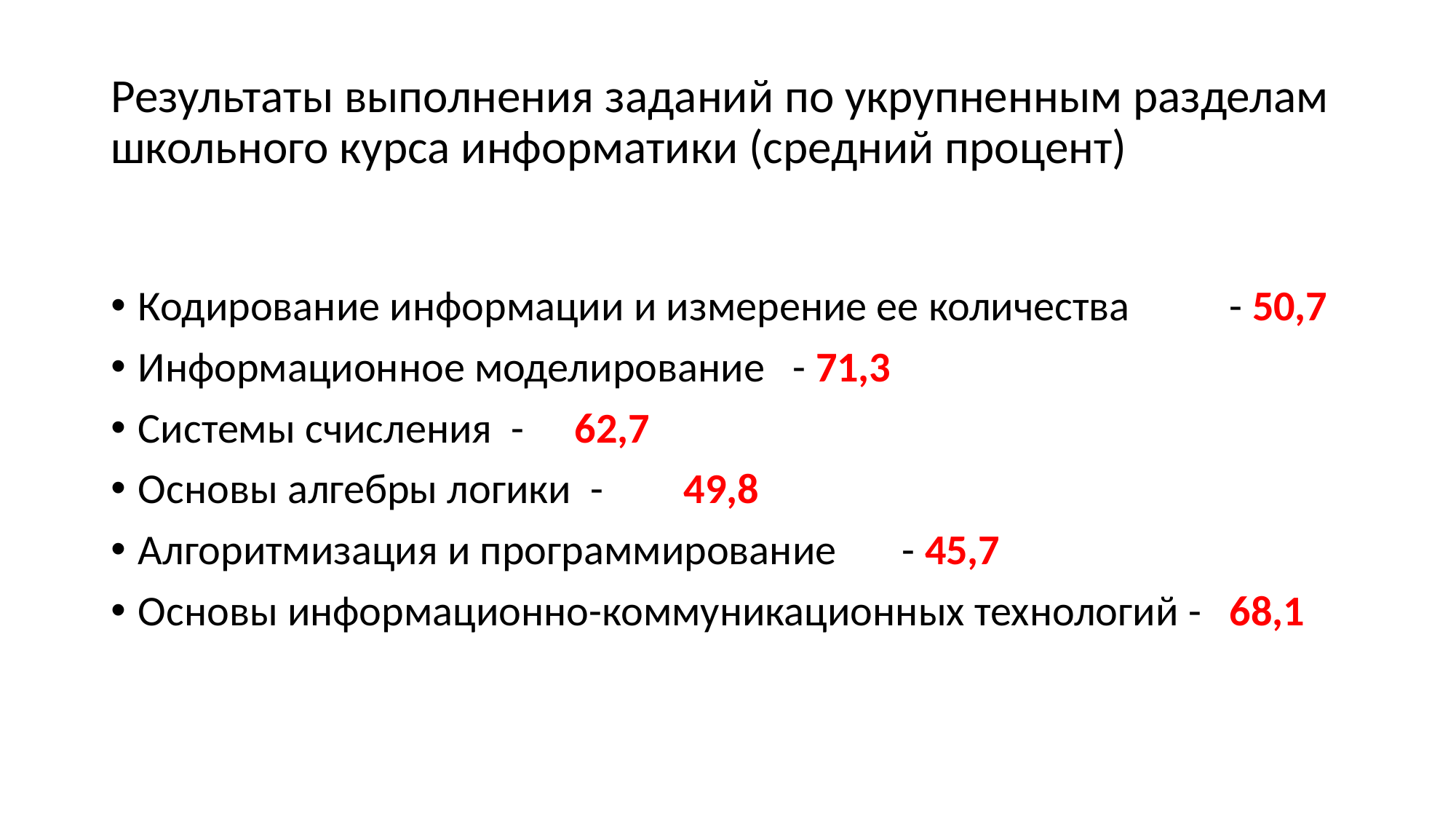

# Результаты выполнения заданий по укрупненным разделам школьного курса информатики (средний процент)

Кодирование информации и измерение ее количества 	- 50,7
Информационное моделирование 	- 71,3
Системы счисления  -	62,7
Основы алгебры логики  -	49,8
Алгоритмизация и программирование 	- 45,7
Основы информационно-коммуникационных технологий -	68,1